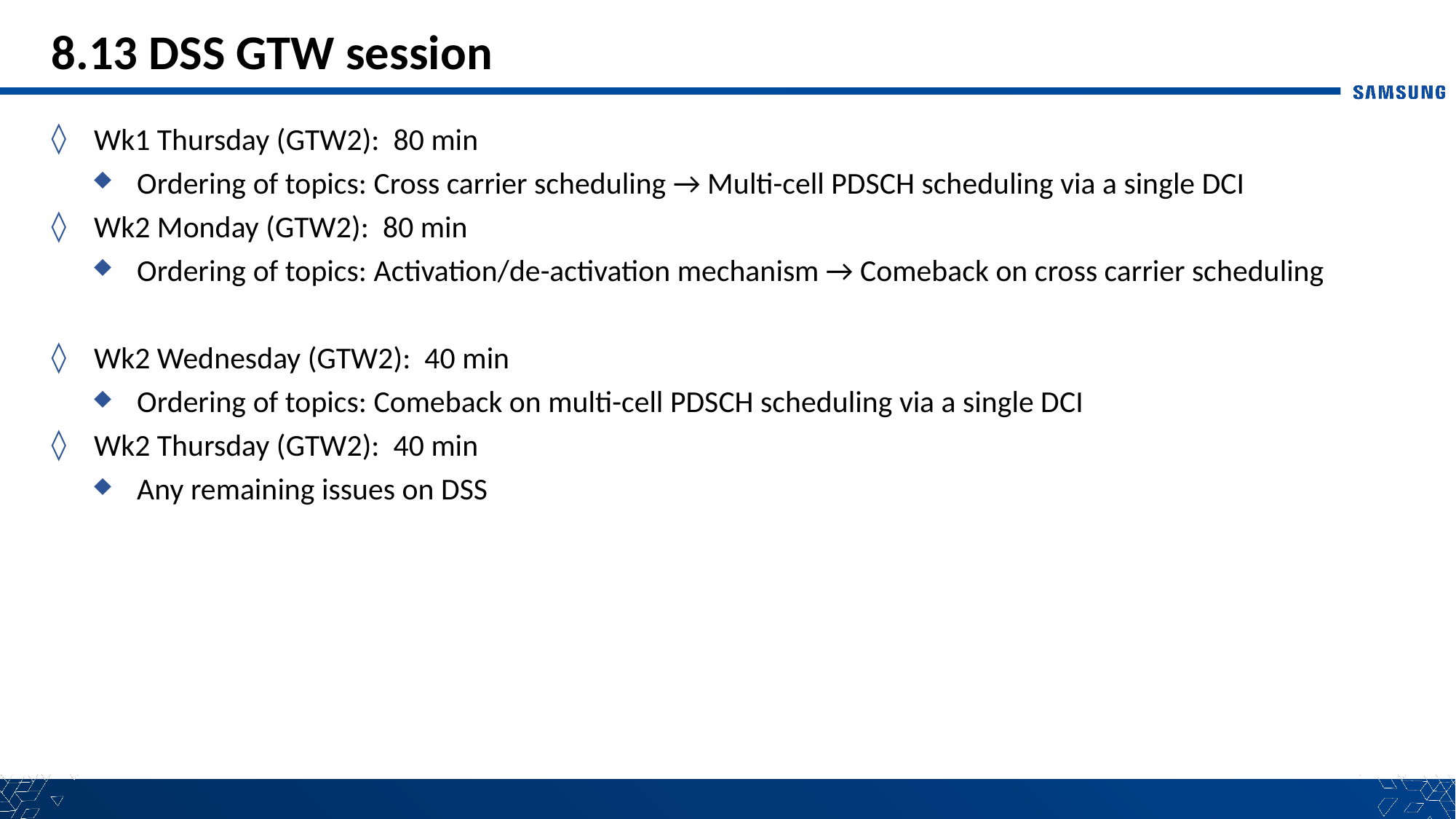

# 8.13 DSS GTW session
Wk1 Thursday (GTW2):  80 min
Ordering of topics: Cross carrier scheduling → Multi-cell PDSCH scheduling via a single DCI
Wk2 Monday (GTW2):  80 min
Ordering of topics: Activation/de-activation mechanism → Comeback on cross carrier scheduling

Wk2 Wednesday (GTW2):  40 min
Ordering of topics: Comeback on multi-cell PDSCH scheduling via a single DCI
Wk2 Thursday (GTW2):  40 min
Any remaining issues on DSS